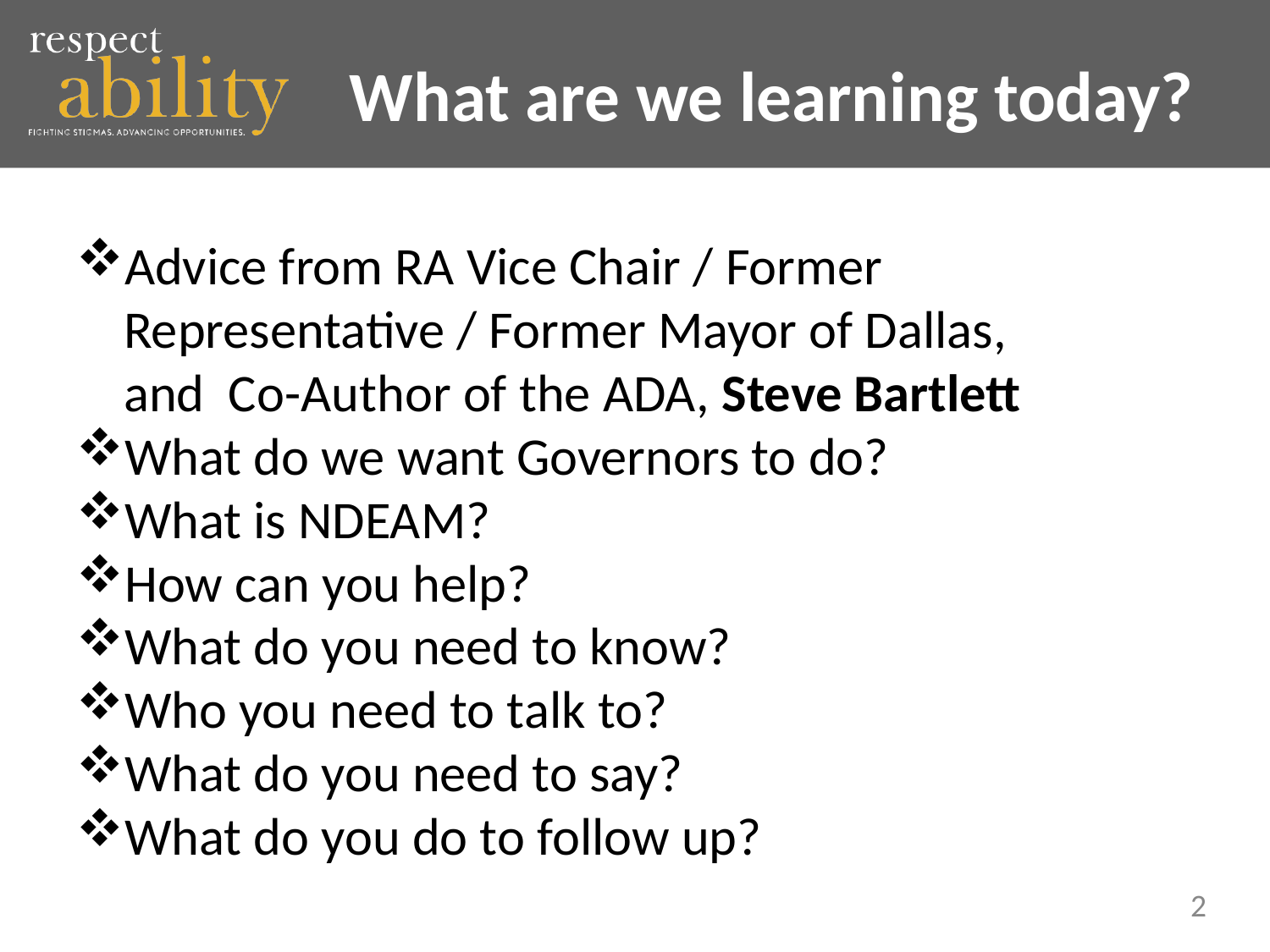

# What are we learning today?
Advice from RA Vice Chair / Former Representative / Former Mayor of Dallas, and  Co-Author of the ADA, Steve Bartlett
What do we want Governors to do?
What is NDEAM?
How can you help?
What do you need to know?
Who you need to talk to?
What do you need to say?
What do you do to follow up?

2